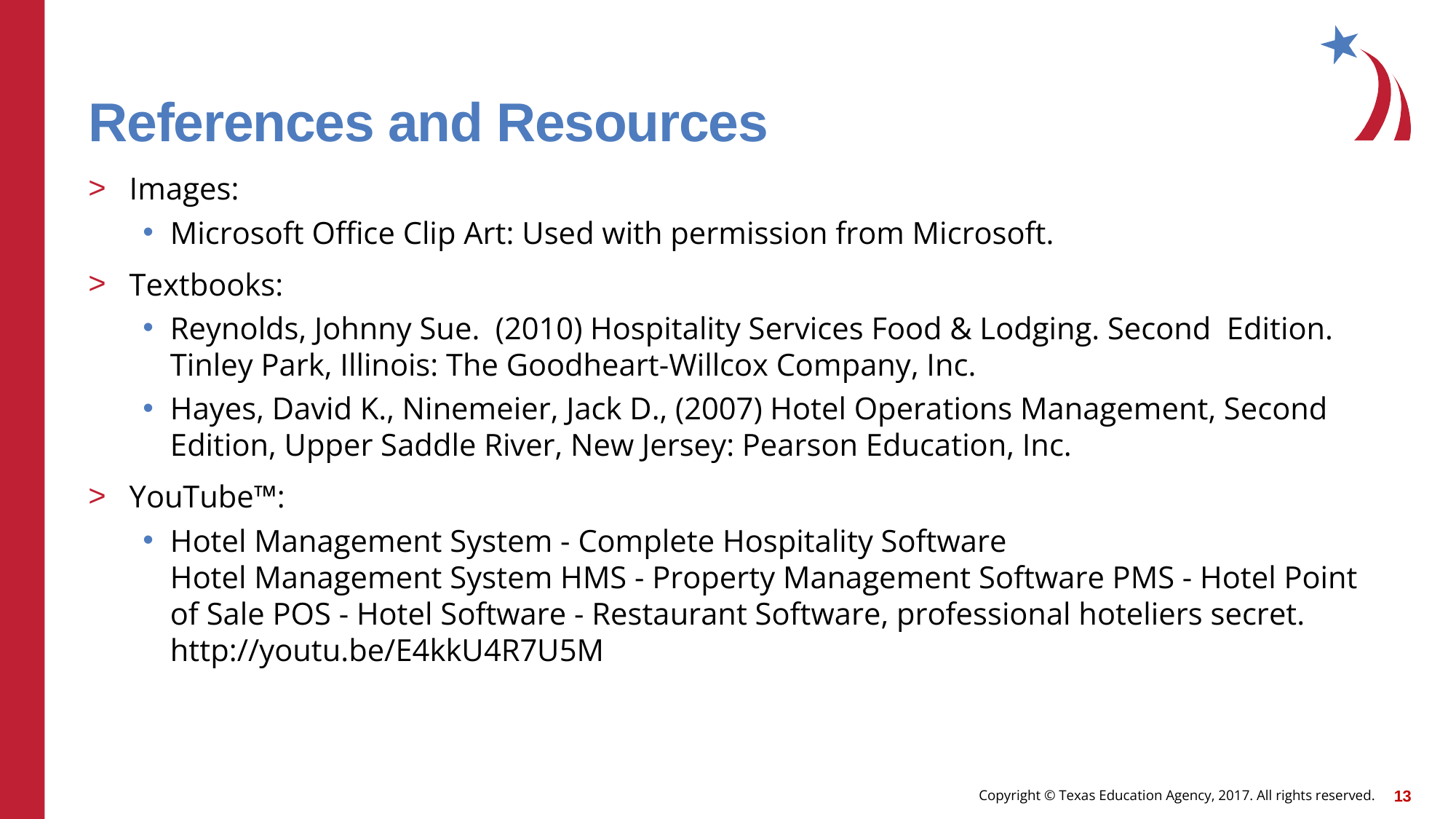

# References and Resources
Images:
Microsoft Office Clip Art: Used with permission from Microsoft.
Textbooks:
Reynolds, Johnny Sue.  (2010) Hospitality Services Food & Lodging. Second  Edition. Tinley Park, Illinois: The Goodheart-Willcox Company, Inc.
Hayes, David K., Ninemeier, Jack D., (2007) Hotel Operations Management, Second Edition, Upper Saddle River, New Jersey: Pearson Education, Inc.
YouTube™:
Hotel Management System - Complete Hospitality Software
Hotel Management System HMS - Property Management Software PMS - Hotel Point of Sale POS - Hotel Software - Restaurant Software, professional hoteliers secret.
http://youtu.be/E4kkU4R7U5M